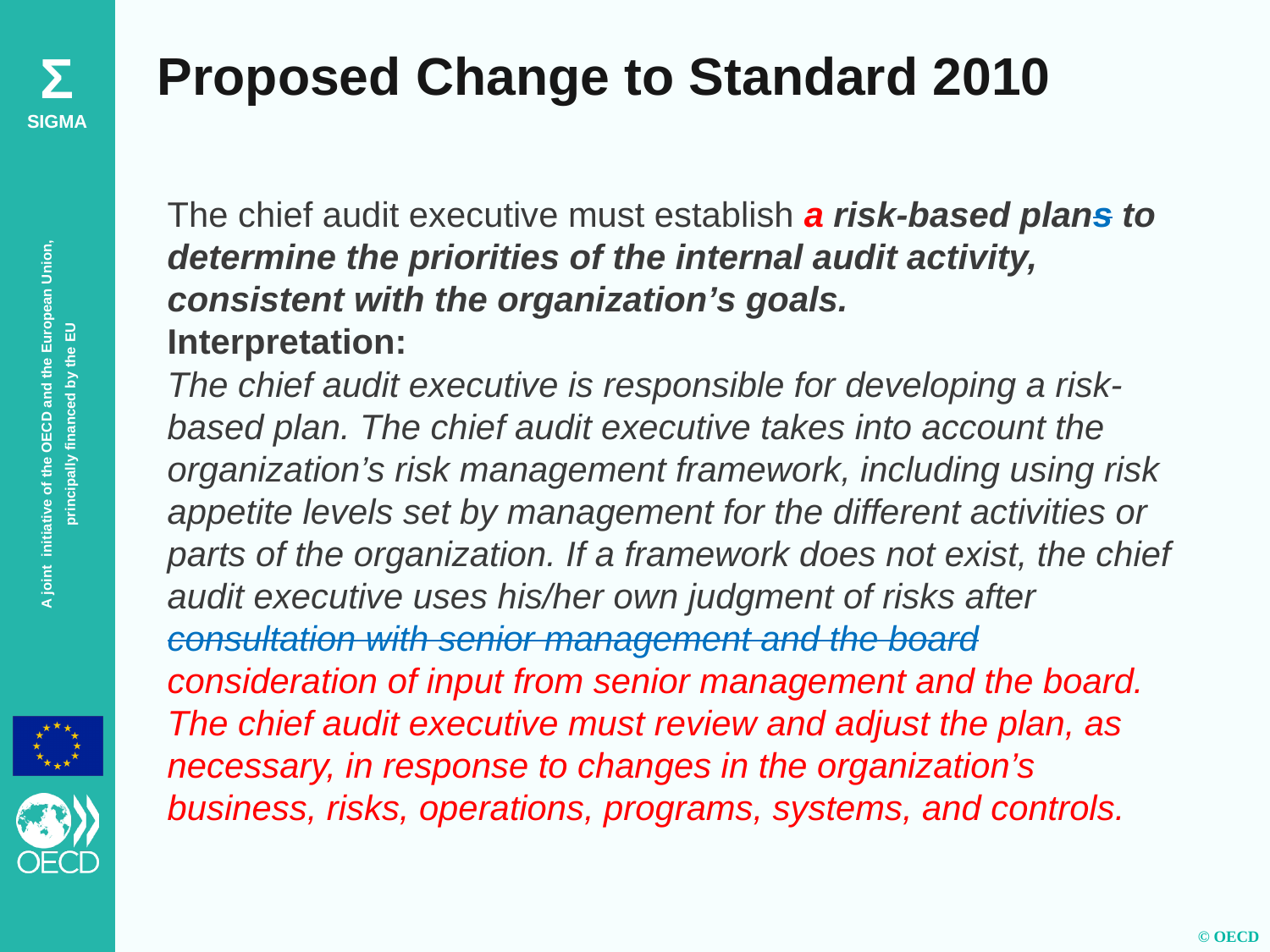

Proposed Change to Standard 2010

The chief audit executive must establish a risk-based plans to determine the priorities of the internal audit activity, consistent with the organization’s goals.
Interpretation:
The chief audit executive is responsible for developing a risk-based plan. The chief audit executive takes into account the organization’s risk management framework, including using risk appetite levels set by management for the different activities or parts of the organization. If a framework does not exist, the chief audit executive uses his/her own judgment of risks after consultation with senior management and the board consideration of input from senior management and the board. The chief audit executive must review and adjust the plan, as necessary, in response to changes in the organization’s business, risks, operations, programs, systems, and controls.